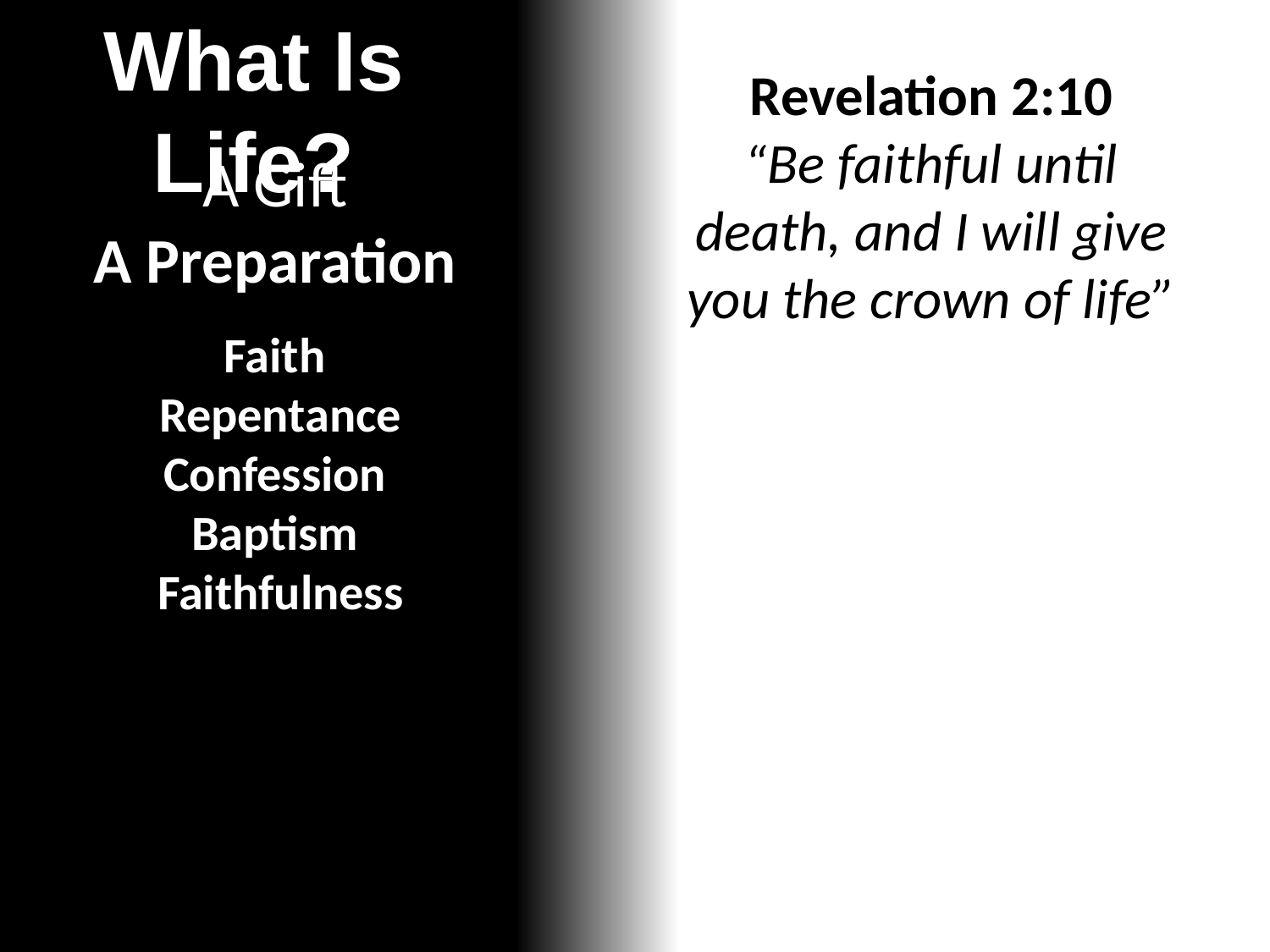

What Is Life?

Revelation 2:10
“Be faithful until death, and I will give you the crown of life”
A Gift
A Preparation
Faith
Repentance
Confession
Baptism
Faithfulness